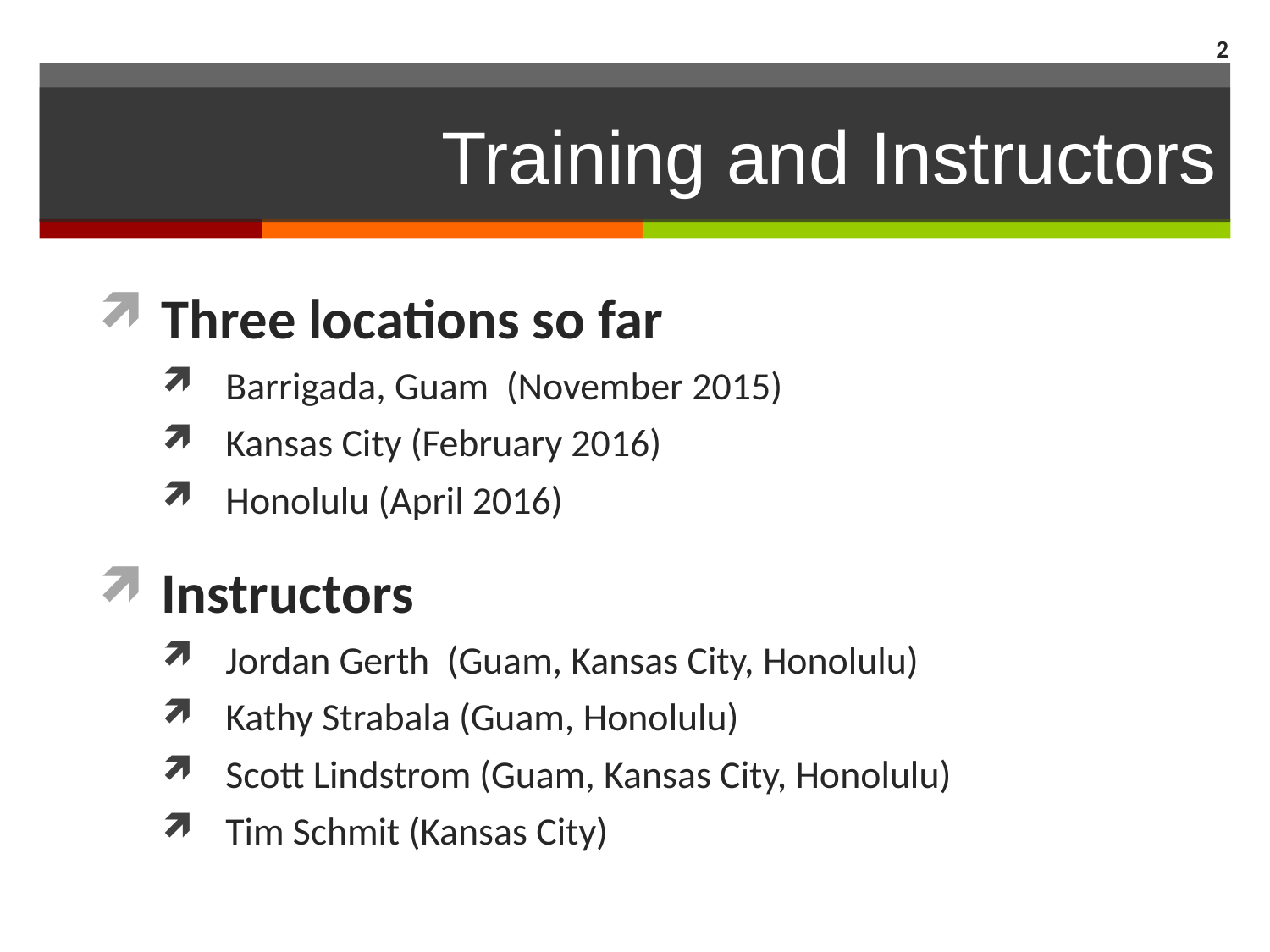

2
# Training and Instructors
Three locations so far
Barrigada, Guam  (November 2015)
Kansas City (February 2016)
Honolulu (April 2016)
Instructors
Jordan Gerth  (Guam, Kansas City, Honolulu)
Kathy Strabala (Guam, Honolulu)
Scott Lindstrom (Guam, Kansas City, Honolulu)
Tim Schmit (Kansas City)